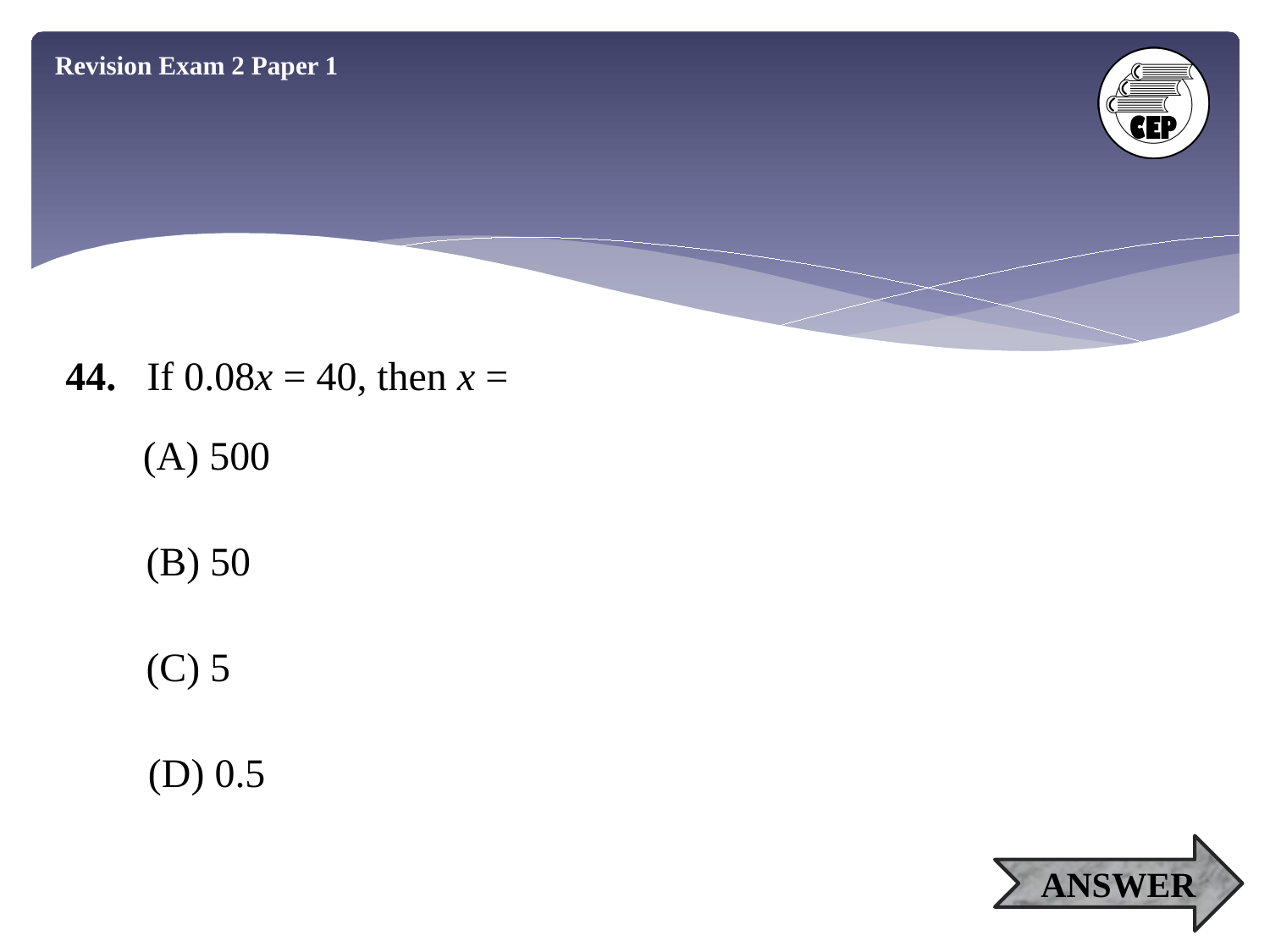

Revision Exam 2 Paper 1
44.   If 0.08x = 40, then x =
(A) 500
(B) 50
(C) 5
(D) 0.5
ANSWER